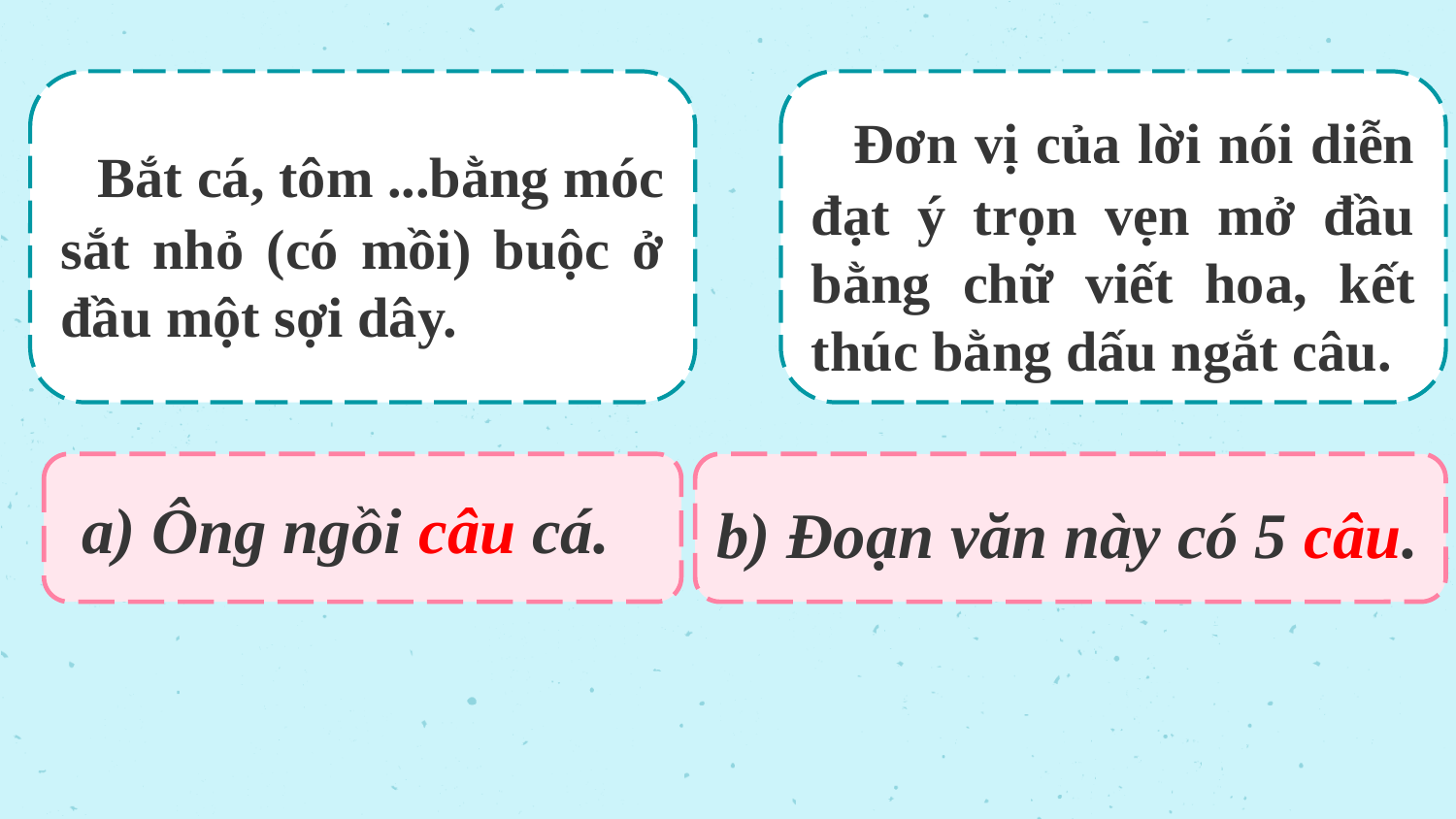

Bắt cá, tôm ...bằng móc sắt nhỏ (có mồi) buộc ở đầu một sợi dây.
  Đơn vị của lời nói diễn đạt ý trọn vẹn mở đầu bằng chữ viết hoa, kết thúc bằng dấu ngắt câu.
 a) Ông ngồi câu cá.

b) Đoạn văn này có 5 câu.